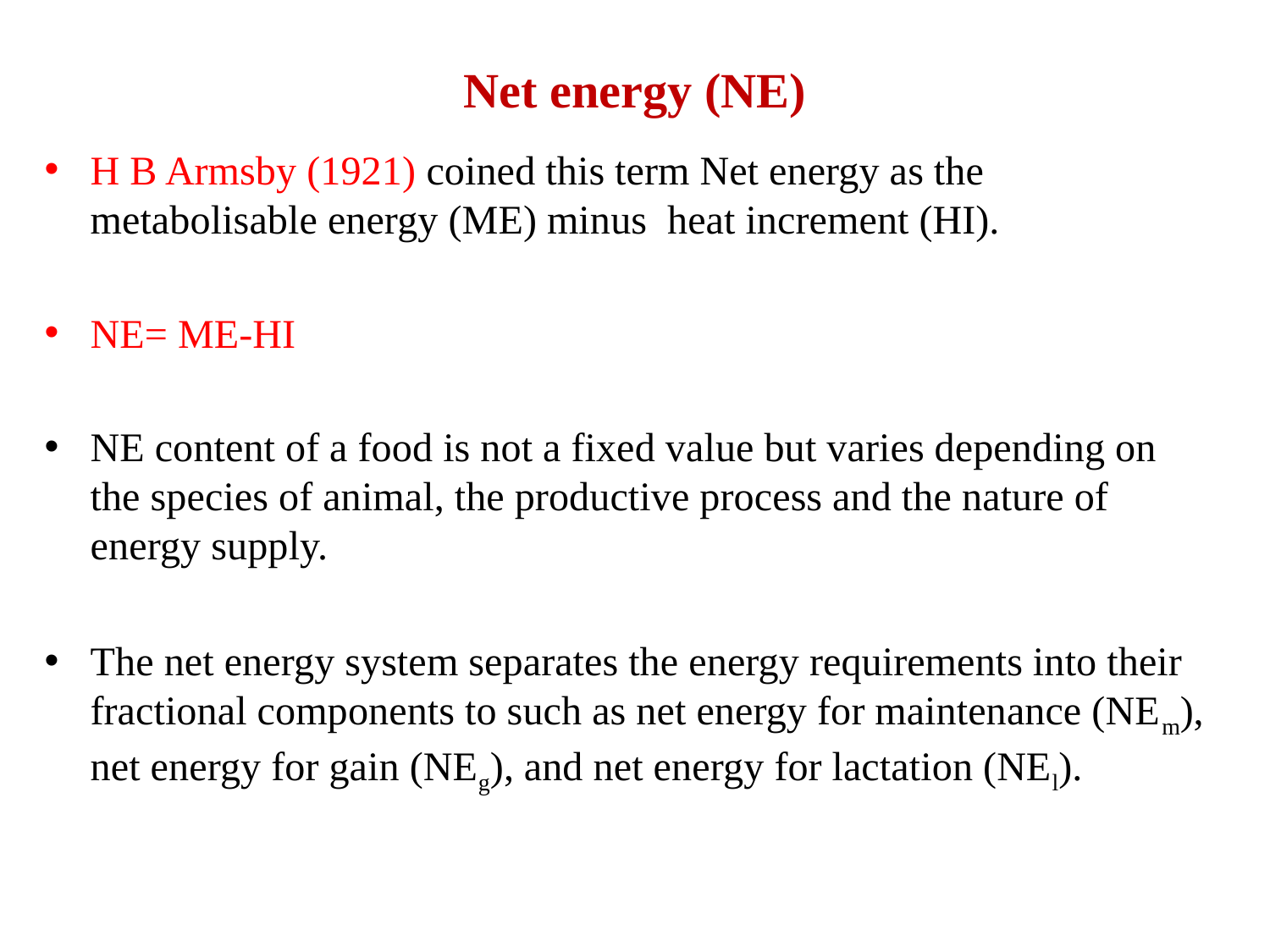

# Net energy (NE)
H B Armsby (1921) coined this term Net energy as the metabolisable energy (ME) minus  heat increment (HI).

NE= ME-HI

NE content of a food is not a fixed value but varies depending on the species of animal, the productive process and the nature of energy supply.

The net energy system separates the energy requirements into their fractional components to such as net energy for maintenance (NEm), net energy for gain (NEg), and net energy for lactation (NEl).